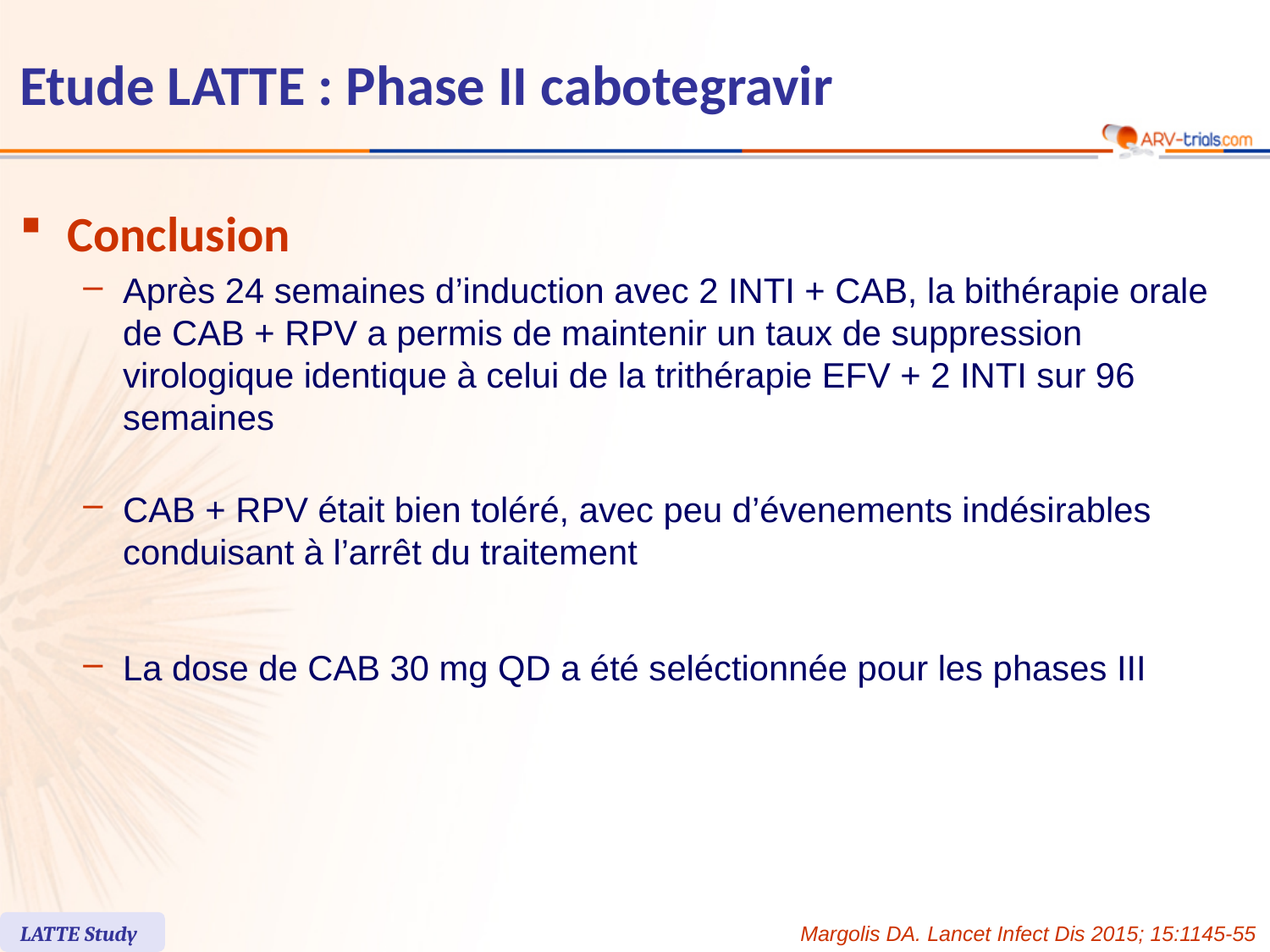

# Etude LATTE : Phase II cabotegravir
Conclusion
Après 24 semaines d’induction avec 2 INTI + CAB, la bithérapie orale de CAB + RPV a permis de maintenir un taux de suppression virologique identique à celui de la trithérapie EFV + 2 INTI sur 96 semaines
CAB + RPV était bien toléré, avec peu d’évenements indésirables conduisant à l’arrêt du traitement

La dose de CAB 30 mg QD a été seléctionnée pour les phases III

LATTE Study
Margolis DA. Lancet Infect Dis 2015; 15:1145-55